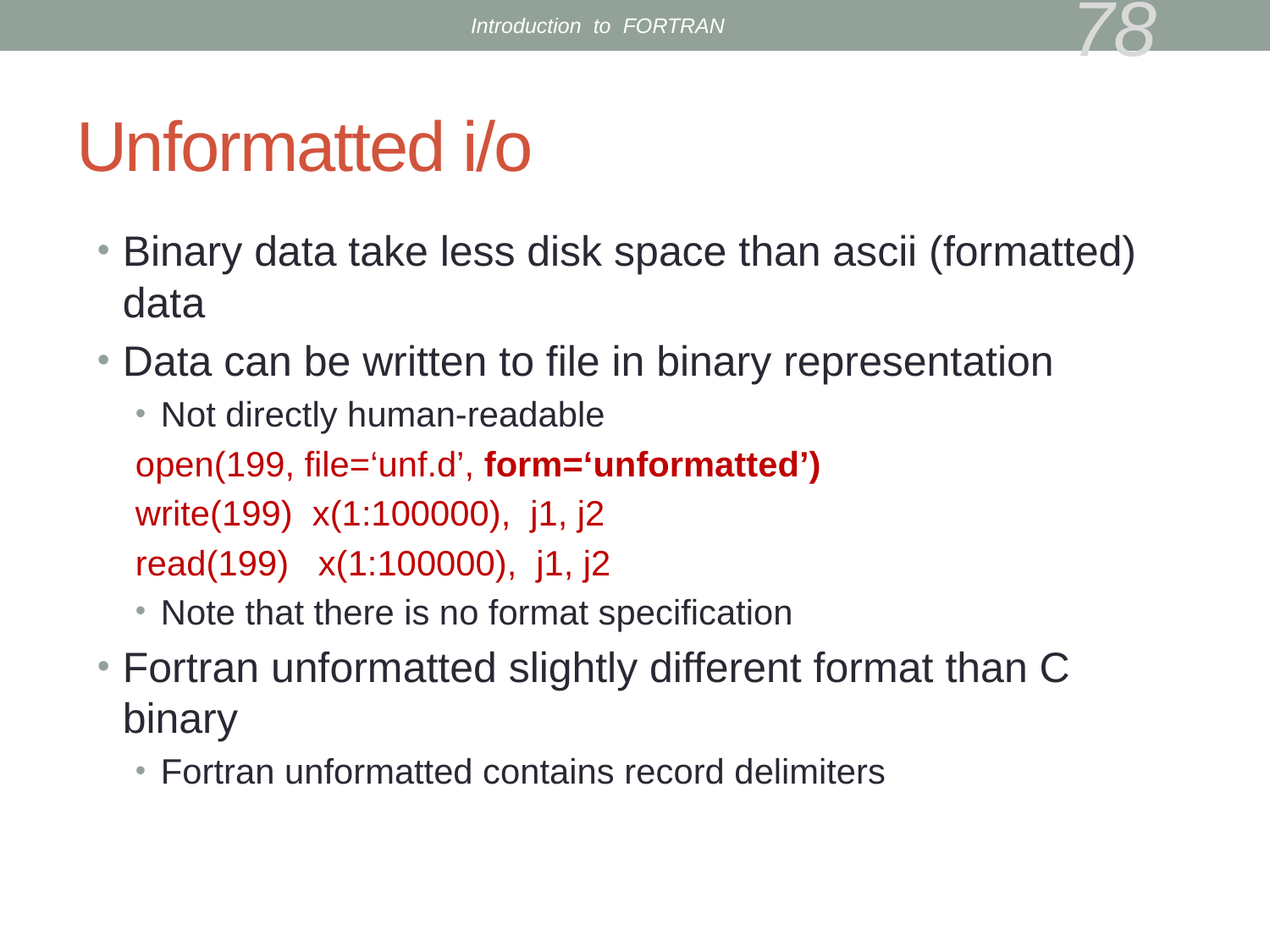

Introduction  to  FORTRAN
78
# Unformatted i/o
Binary data take less disk space than ascii (formatted) data
Data can be written to file in binary representation
Not directly human-readable
open(199, file=‘unf.d’, form=‘unformatted’)
write(199)  x(1:100000),  j1, j2
read(199)   x(1:100000),  j1, j2
Note that there is no format specification
Fortran unformatted slightly different format than C binary
Fortran unformatted contains record delimiters